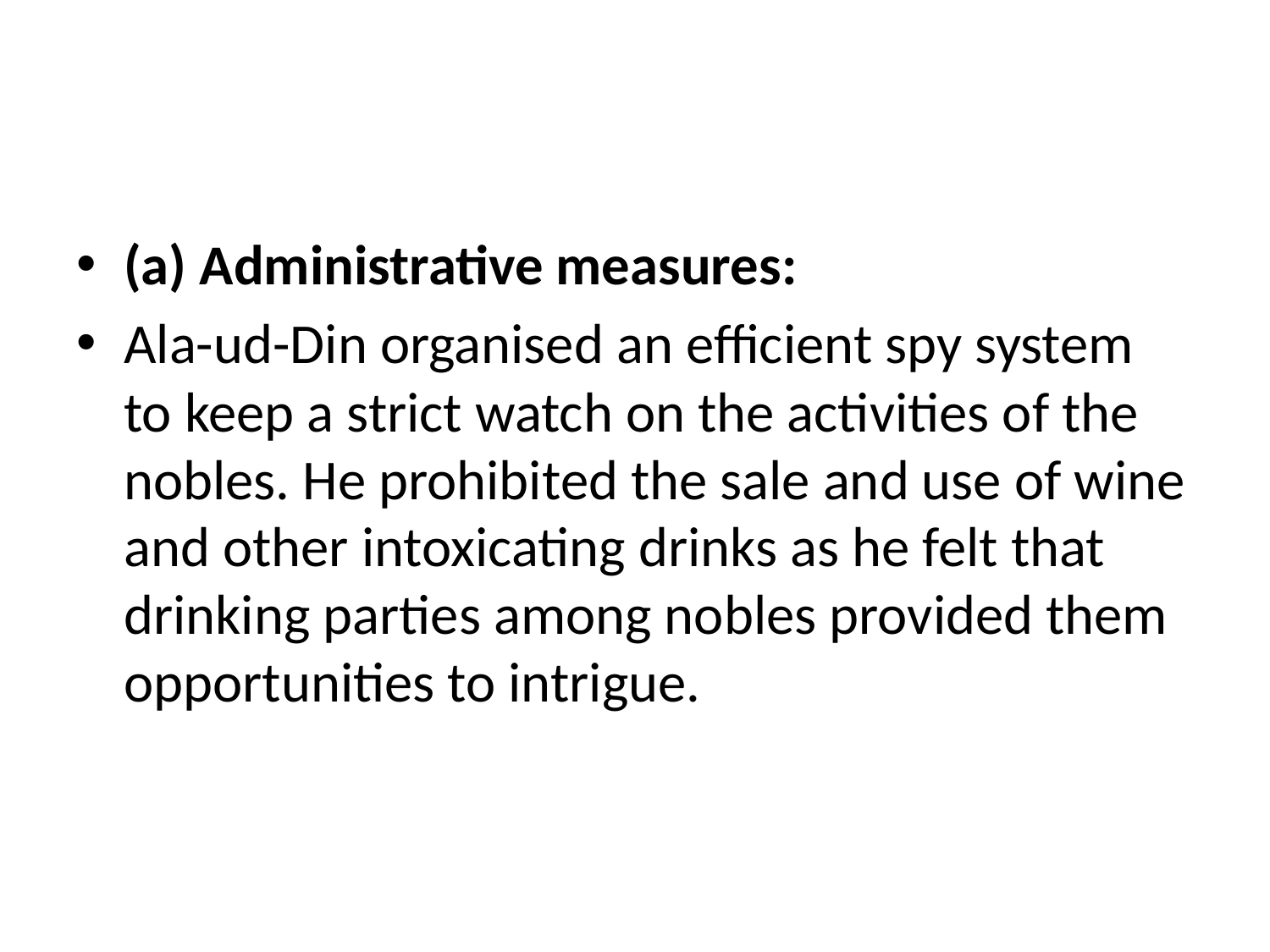

#
(a) Administrative measures:
Ala-ud-Din organised an efficient spy system to keep a strict watch on the activities of the nobles. He prohibited the sale and use of wine and other intoxicating drinks as he felt that drinking parties among nobles provided them opportunities to intrigue.